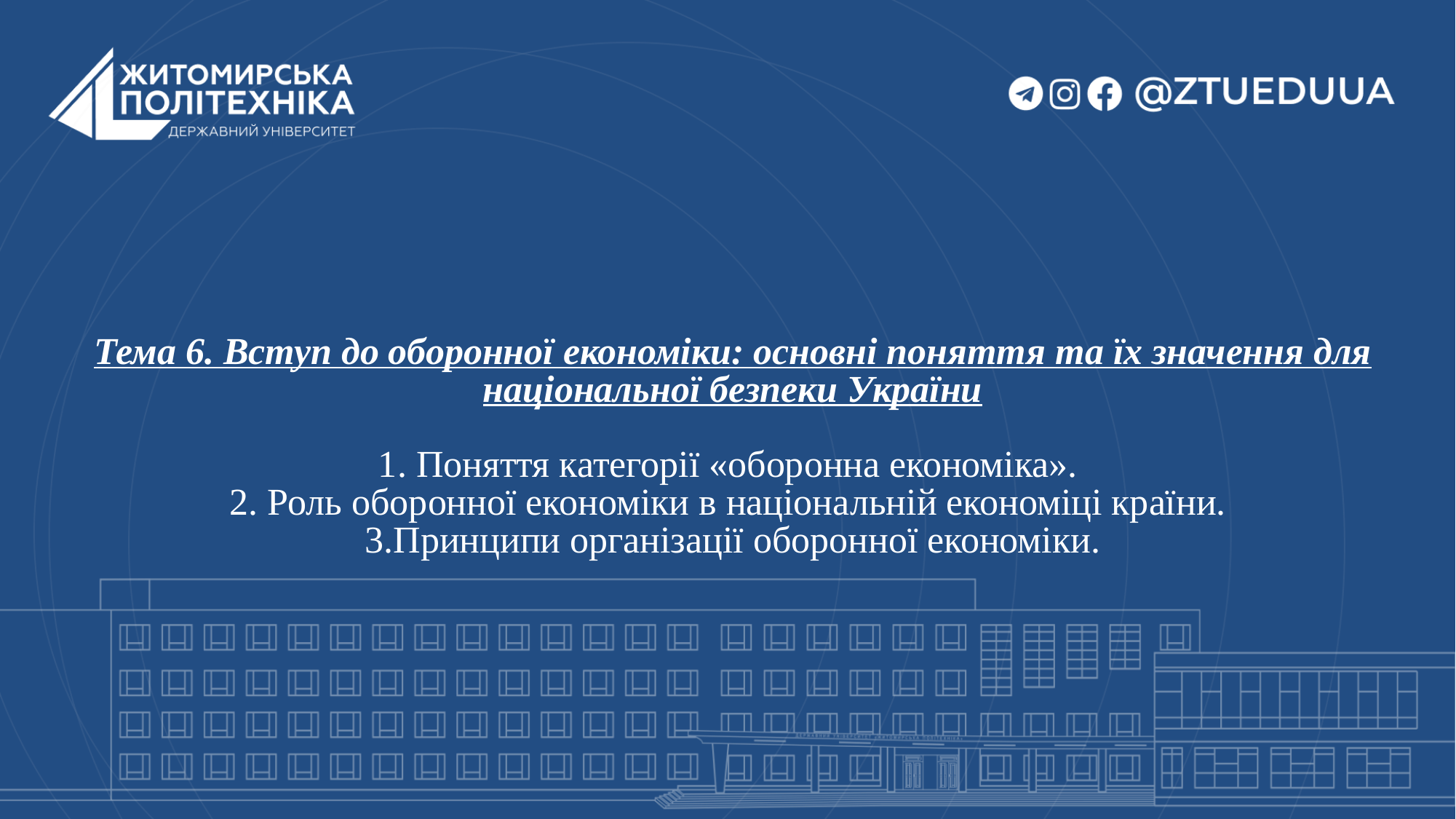

# Тема 6. Вступ до оборонної економіки: основні поняття та їх значення для національної безпеки України 1. Поняття категорії «оборонна економіка». 2. Роль оборонної економіки в національній економіці країни. 3.Принципи організації оборонної економіки.